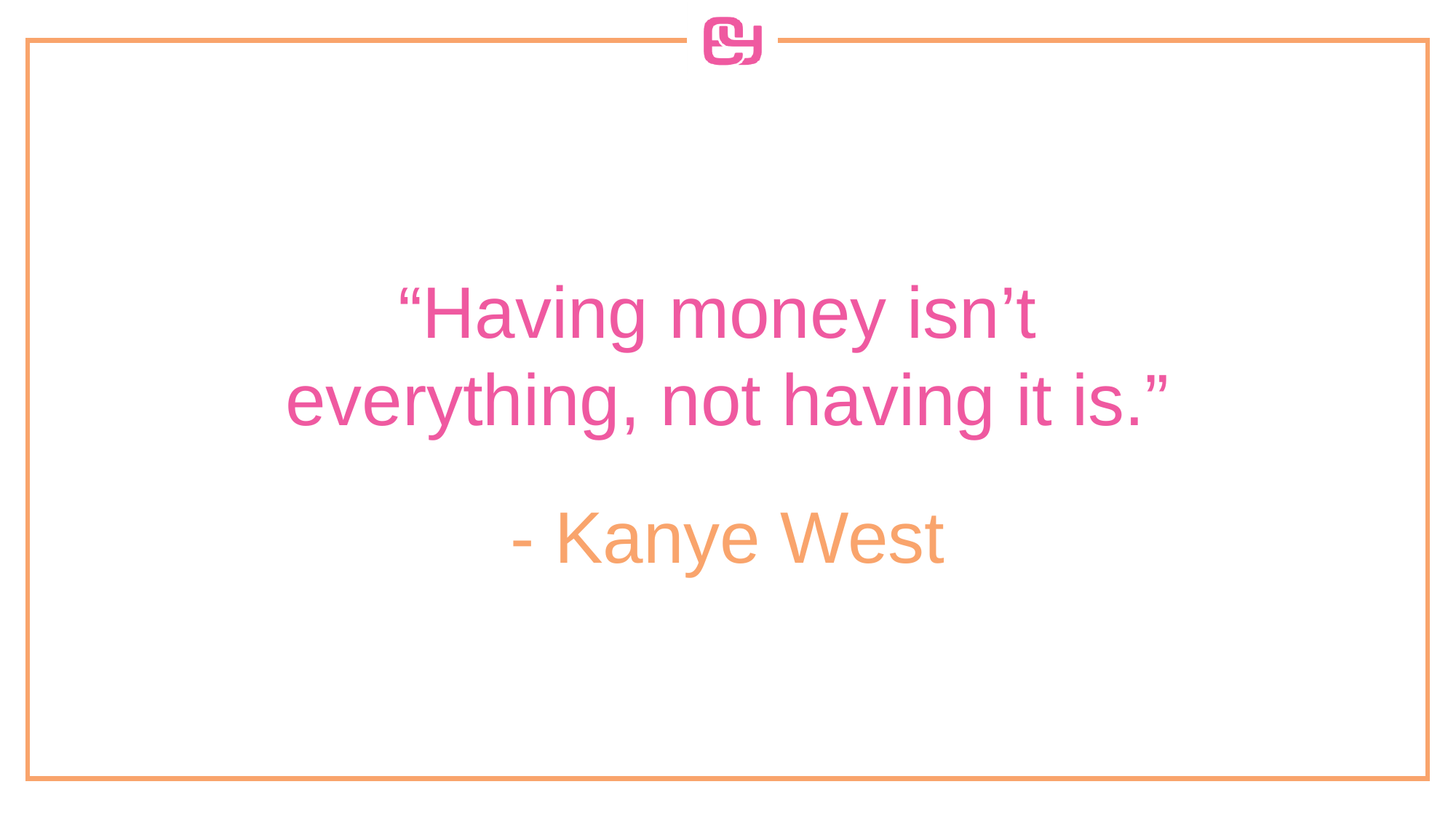

“Having money isn’t
everything, not having it is.”
- Kanye West